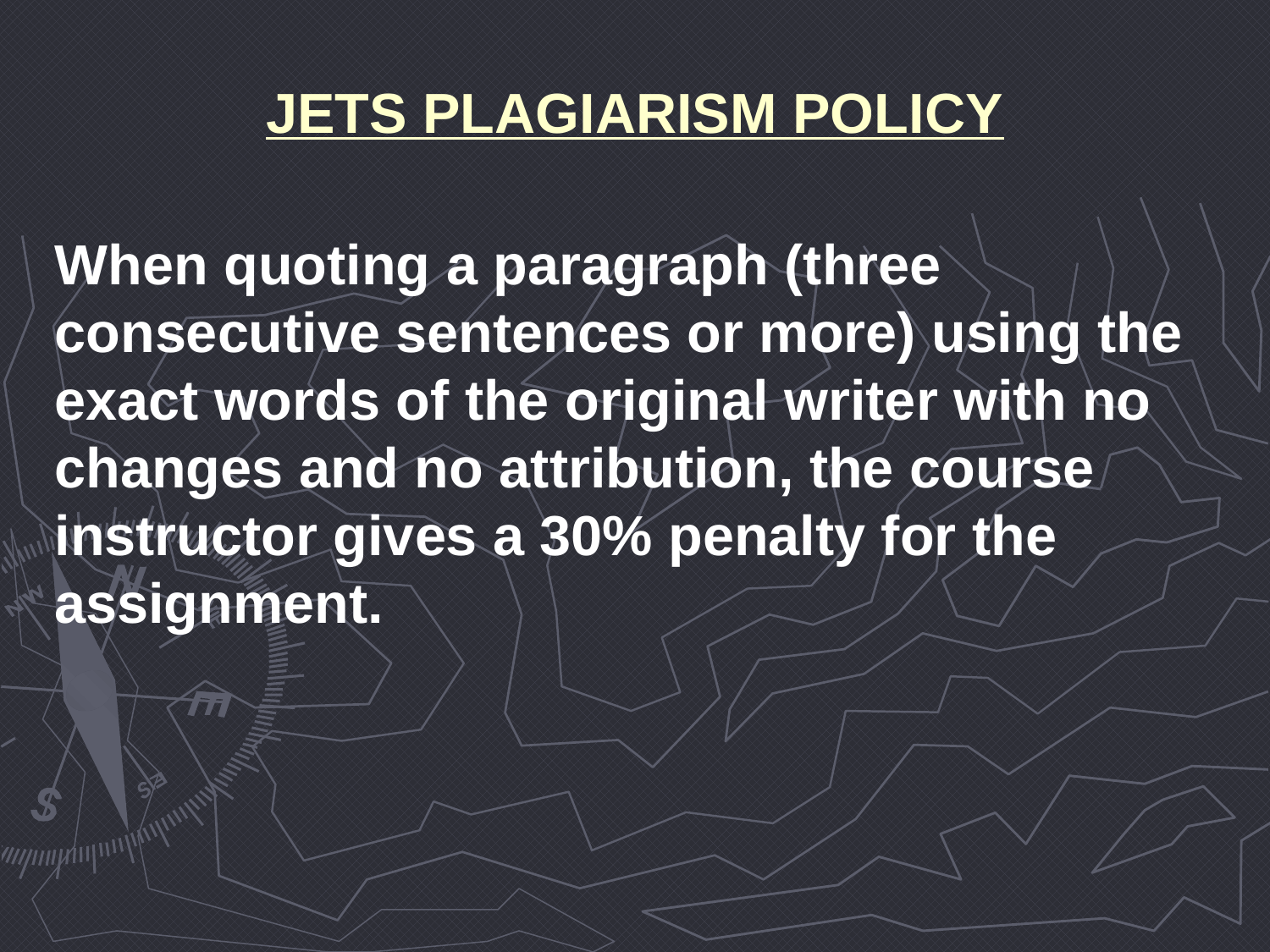

# JETS PLAGIARISM POLICY
When quoting a paragraph (three consecutive sentences or more) using the exact words of the original writer with no changes and no attribution, the course instructor gives a 30% penalty for the assignment.